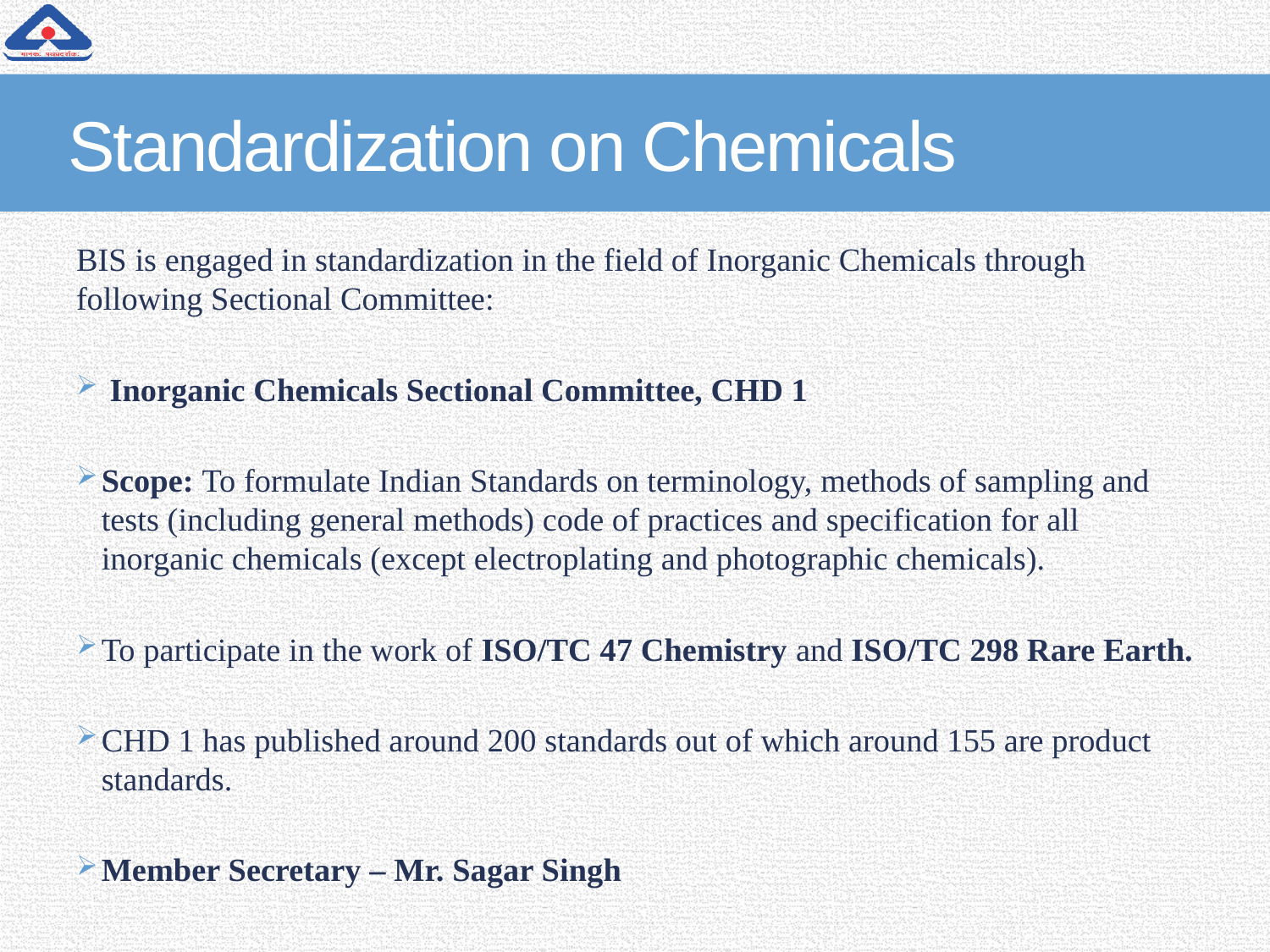

# Standardization on Chemicals
BIS is engaged in standardization in the field of Inorganic Chemicals through following Sectional Committee:

 Inorganic Chemicals Sectional Committee, CHD 1

Scope: To formulate Indian Standards on terminology, methods of sampling and tests (including general methods) code of practices and specification for all inorganic chemicals (except electroplating and photographic chemicals).

To participate in the work of ISO/TC 47 Chemistry and ISO/TC 298 Rare Earth.

CHD 1 has published around 200 standards out of which around 155 are product standards.

Member Secretary – Mr. Sagar Singh